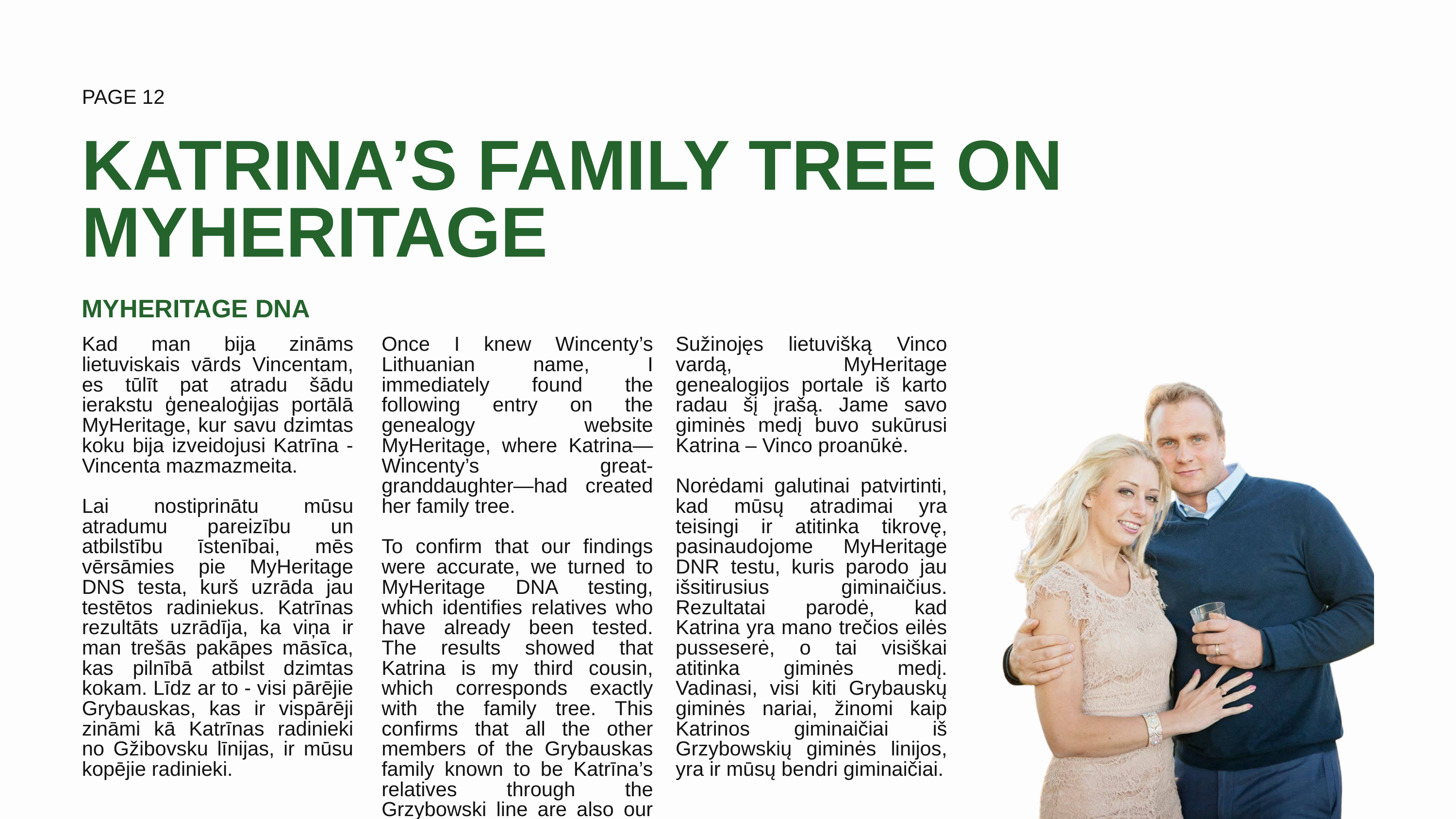

PAGE 12

KATRINA’S FAMILY TREE ON MYHERITAGE

MYHERITAGE DNA
Kad man bija zināms lietuviskais vārds Vincentam, es tūlīt pat atradu šādu ierakstu ģenealoģijas portālā MyHeritage, kur savu dzimtas koku bija izveidojusi Katrīna - Vincenta mazmazmeita.

Lai nostiprinātu mūsu atradumu pareizību un atbilstību īstenībai, mēs vērsāmies pie MyHeritage DNS testa, kurš uzrāda jau testētos radiniekus. Katrīnas rezultāts uzrādīja, ka viņa ir man trešās pakāpes māsīca, kas pilnībā atbilst dzimtas kokam. Līdz ar to - visi pārējie Grybauskas, kas ir vispārēji zināmi kā Katrīnas radinieki no Gžibovsku līnijas, ir mūsu kopējie radinieki.
Once I knew Wincenty’s Lithuanian name, I immediately found the following entry on the genealogy website MyHeritage, where Katrina—Wincenty’s great-granddaughter—had created her family tree.

To confirm that our findings were accurate, we turned to MyHeritage DNA testing, which identifies relatives who have already been tested. The results showed that Katrina is my third cousin, which corresponds exactly with the family tree. This confirms that all the other members of the Grybauskas family known to be Katrīna’s relatives through the Grzybowski line are also our shared relatives.

Sužinojęs lietuvišką Vinco vardą, MyHeritage genealogijos portale iš karto radau šį įrašą. Jame savo giminės medį buvo sukūrusi Katrina – Vinco proanūkė.

Norėdami galutinai patvirtinti, kad mūsų atradimai yra teisingi ir atitinka tikrovę, pasinaudojome MyHeritage DNR testu, kuris parodo jau išsitirusius giminaičius. Rezultatai parodė, kad Katrina yra mano trečios eilės pusseserė, o tai visiškai atitinka giminės medį. Vadinasi, visi kiti Grybauskų giminės nariai, žinomi kaip Katrinos giminaičiai iš Grzybowskių giminės linijos, yra ir mūsų bendri giminaičiai.